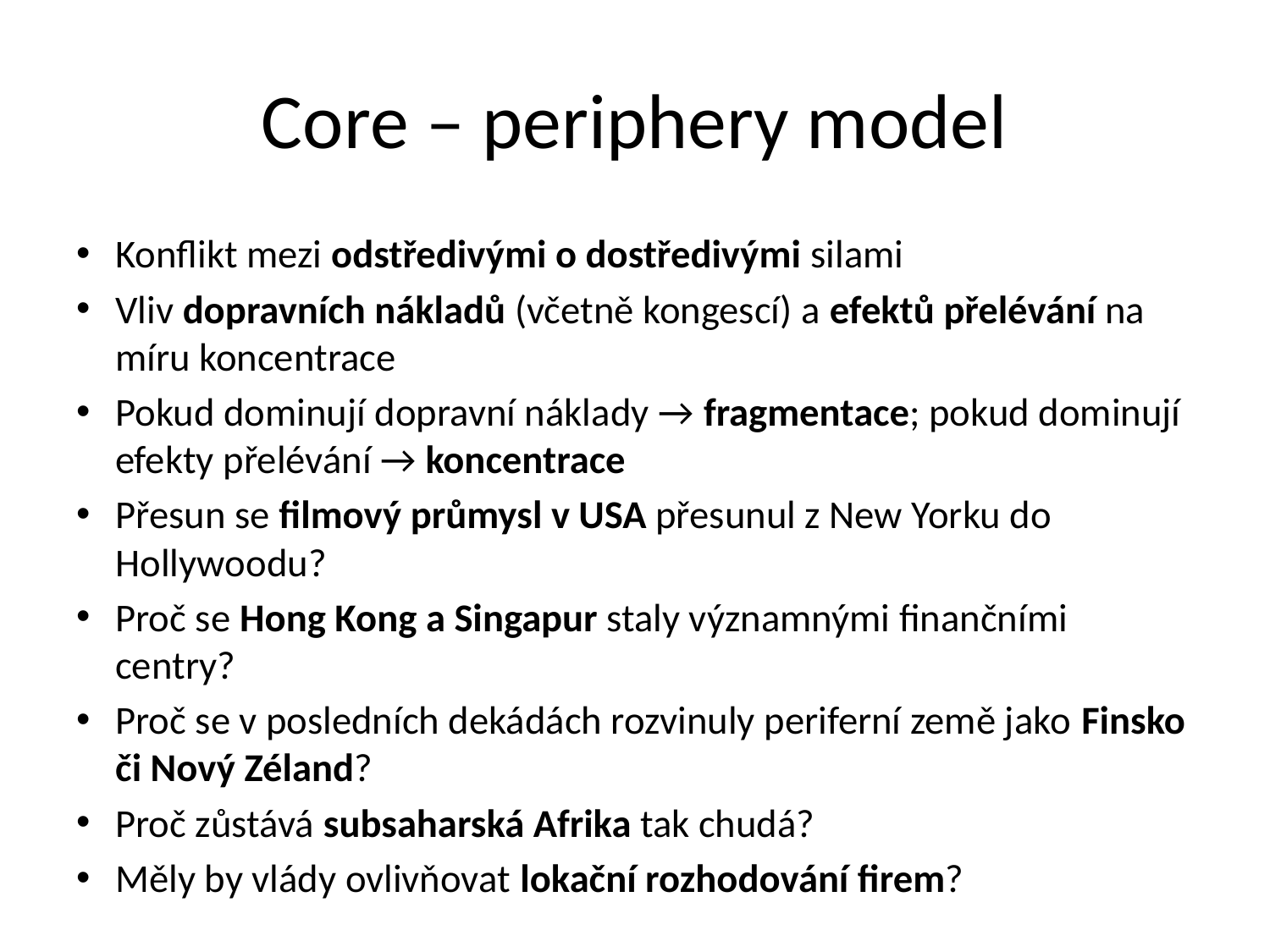

# Core – periphery model
Konflikt mezi odstředivými o dostředivými silami
Vliv dopravních nákladů (včetně kongescí) a efektů přelévání na míru koncentrace
Pokud dominují dopravní náklady → fragmentace; pokud dominují efekty přelévání → koncentrace
Přesun se filmový průmysl v USA přesunul z New Yorku do Hollywoodu?
Proč se Hong Kong a Singapur staly významnými finančními centry?
Proč se v posledních dekádách rozvinuly periferní země jako Finsko či Nový Zéland?
Proč zůstává subsaharská Afrika tak chudá?
Měly by vlády ovlivňovat lokační rozhodování firem?